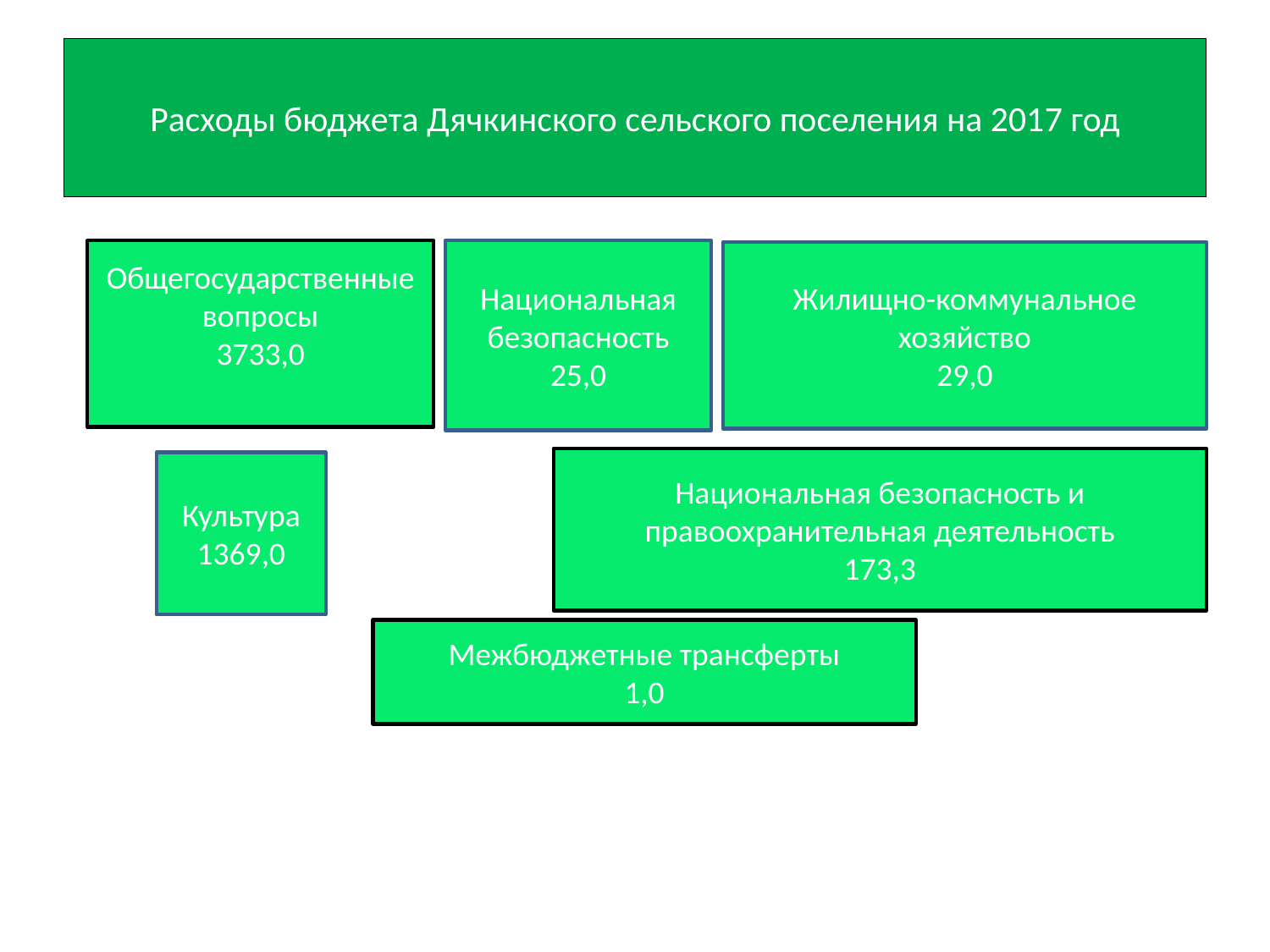

# Расходы бюджета Дячкинского сельского поселения на 2017 год

Национальная безопасность
25,0
Общегосударственные вопросы
3733,0

Жилищно-коммунальное хозяйство
29,0

Национальная безопасность и правоохранительная деятельность
173,3

Культура
1369,0
Межбюджетные трансферты
1,0